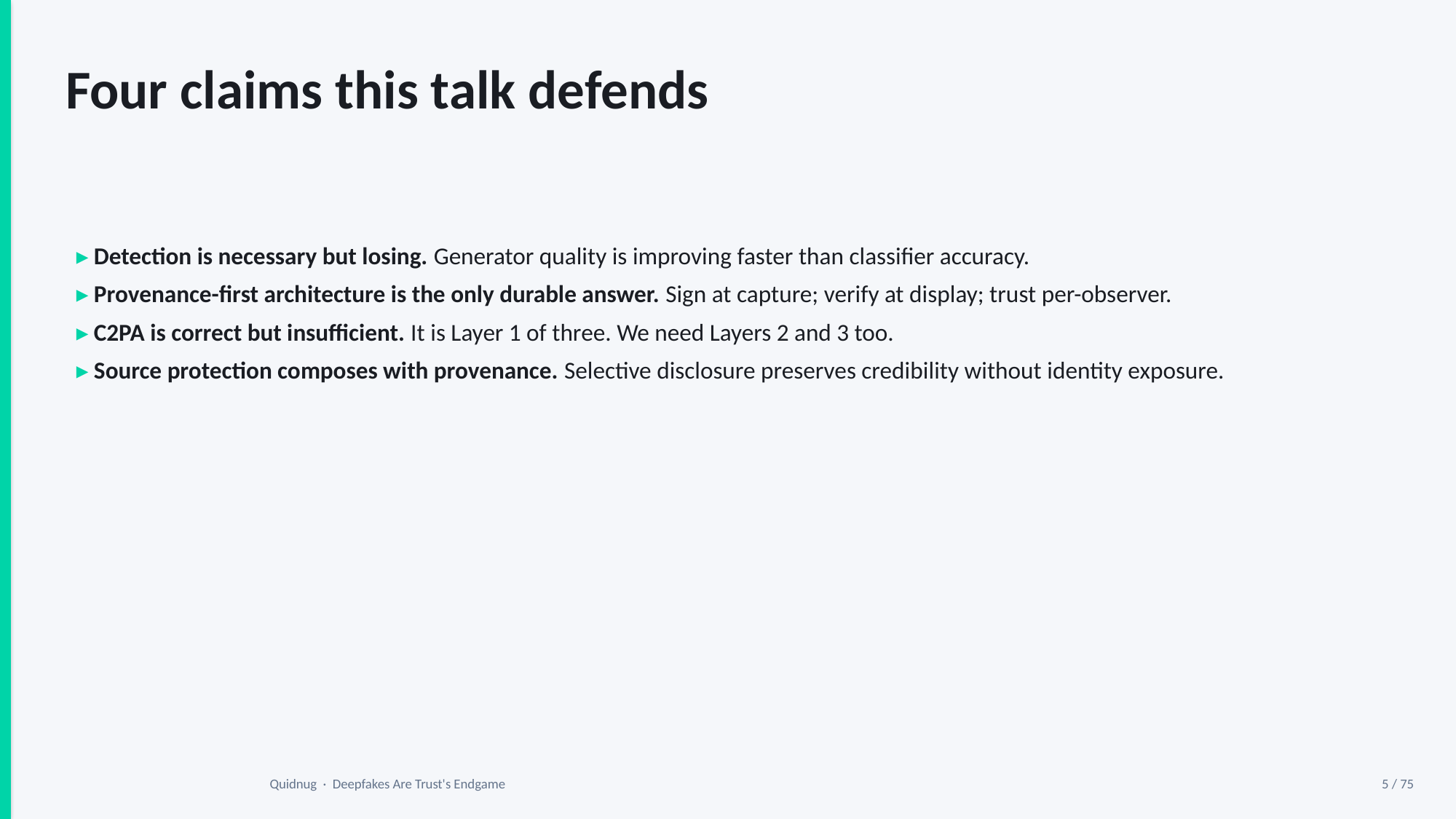

Four claims this talk defends
▸ Detection is necessary but losing. Generator quality is improving faster than classifier accuracy.
▸ Provenance-first architecture is the only durable answer. Sign at capture; verify at display; trust per-observer.
▸ C2PA is correct but insufficient. It is Layer 1 of three. We need Layers 2 and 3 too.
▸ Source protection composes with provenance. Selective disclosure preserves credibility without identity exposure.
Quidnug  ·  Deepfakes Are Trust's Endgame
5 / 75